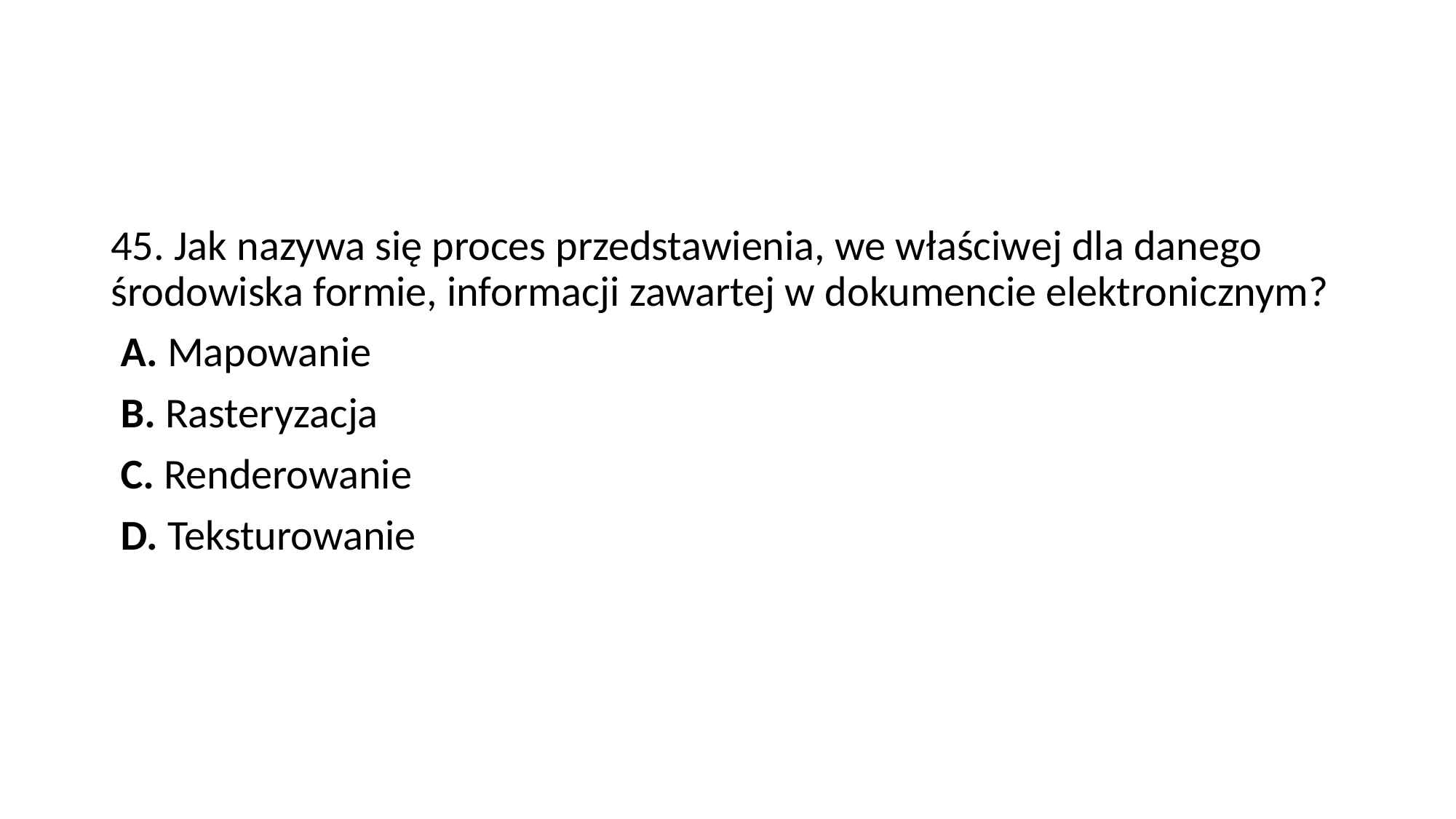

#
45. Jak nazywa się proces przedstawienia, we właściwej dla danego środowiska formie, informacji zawartej w dokumencie elektronicznym?
 A. Mapowanie
 B. Rasteryzacja
 C. Renderowanie
 D. Teksturowanie